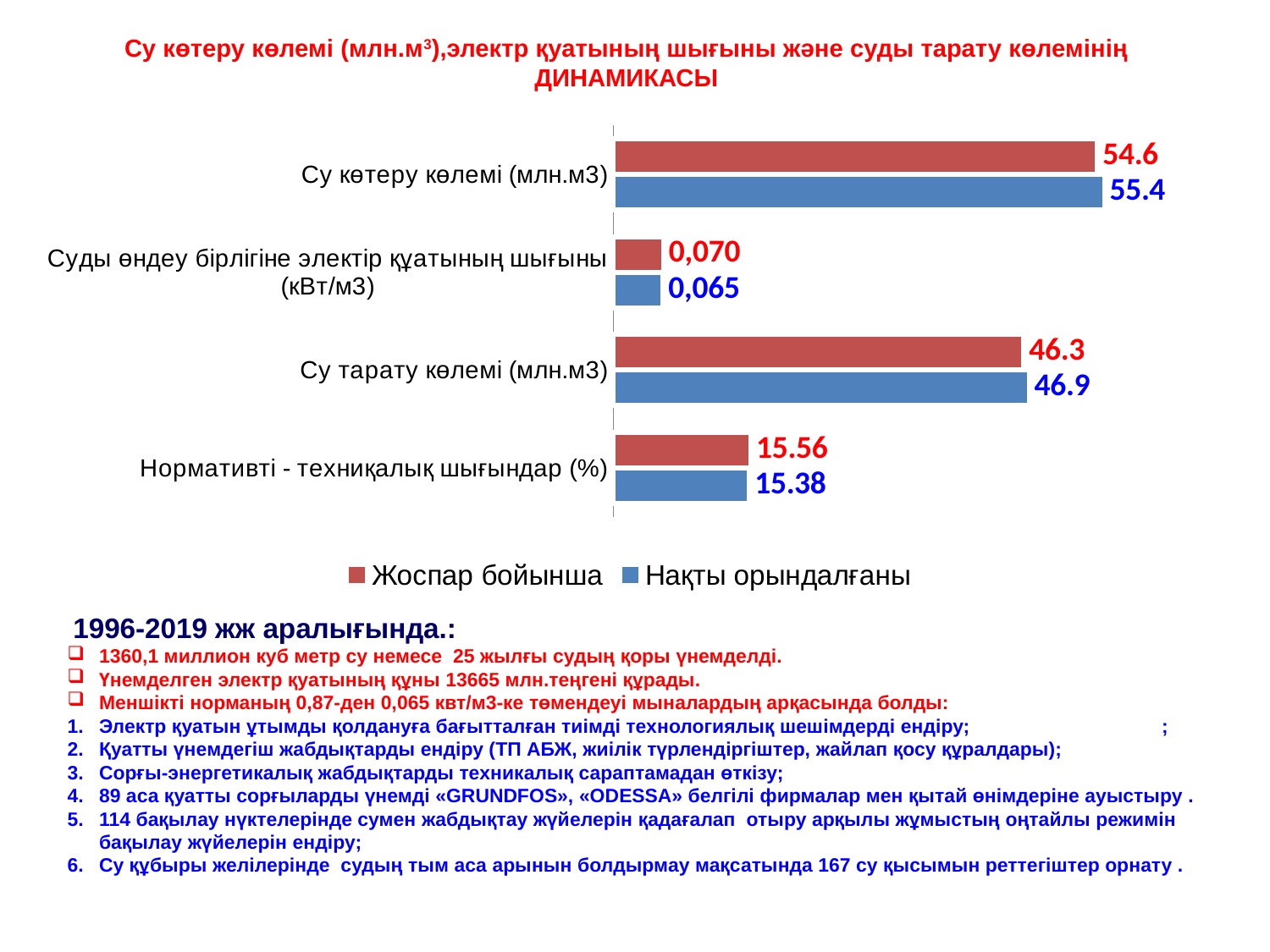

Су көтеру көлемі (млн.м3),электр қуатының шығыны және суды тарату көлемінің
ДИНАМИКАСЫ

### Chart

| Category | Нақты орындалғаны | Жоспар бойынша |
|---|---|---|
| Нормативті - техниқалық шығындар (%) | 15.38 | 15.56 |
| Су тарату көлемі (млн.м3) | 46.9 | 46.3 |
| Суды өндеу бірлігіне электір құатының шығыны (кВт/м3) | 5.65 | 5.7 |
| Су көтеру көлемі (млн.м3) | 55.4 | 54.6 |
 1996-2019 жж аралығында.:
1360,1 миллион куб метр су немесе  25 жылғы судың қоры үнемделді.
Үнемделген электр қуатының құны 13665 млн.теңгені құрады.
Меншікті норманың 0,87-ден 0,065 квт/м3-ке төмендеуі мыналардың арқасында болды:
Электр қуатын ұтымды қолдануға бағытталған тиімді технологиялық шешімдерді ендіру;                                   ;
Қуатты үнемдегіш жабдықтарды ендіру (ТП АБЖ, жиілік түрлендіргіштер, жайлап қосу құралдары);
Сорғы-энергетикалық жабдықтарды техникалық сараптамадан өткізу;
89 аса қуатты сорғыларды үнемді «GRUNDFOS», «ODESSA» белгілі фирмалар мен қытай өнімдеріне ауыстыру .
114 бақылау нүктелерінде сумен жабдықтау жүйелерін қадағалап  отыру арқылы жұмыстың оңтайлы режимін бақылау жүйелерін ендіру;
Су құбыры желілерінде  судың тым аса арынын болдырмау мақсатында 167 су қысымын реттегіштер орнату .